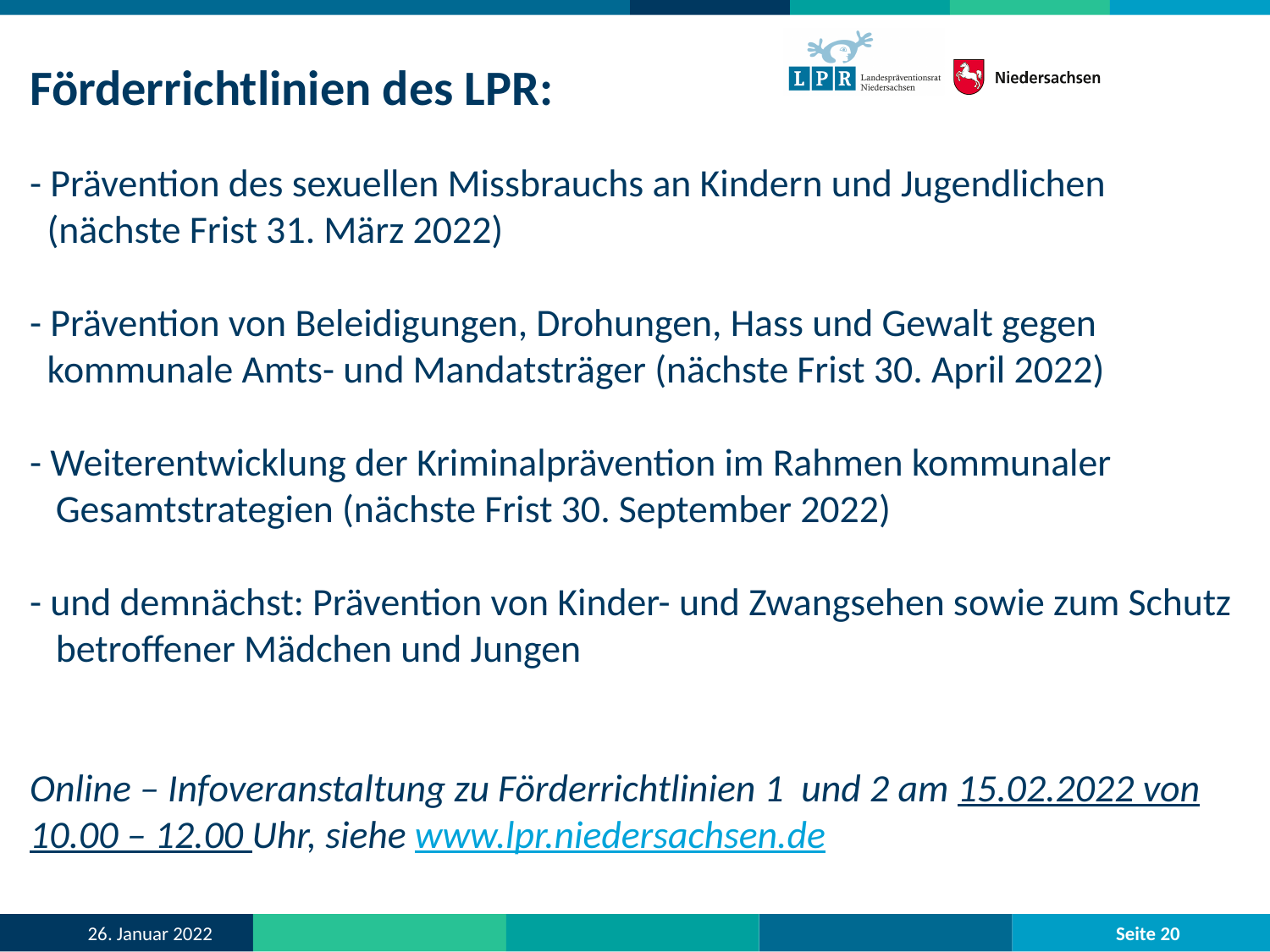

Förderrichtlinien des LPR:

- Prävention des sexuellen Missbrauchs an Kindern und Jugendlichen
  (nächste Frist 31. März 2022)

- Prävention von Beleidigungen, Drohungen, Hass und Gewalt gegen
  kommunale Amts- und Mandatsträger (nächste Frist 30. April 2022)

- Weiterentwicklung der Kriminalprävention im Rahmen kommunaler
   Gesamtstrategien (nächste Frist 30. September 2022)

- und demnächst: Prävention von Kinder- und Zwangsehen sowie zum Schutz
   betroffener Mädchen und Jungen

Online – Infoveranstaltung zu Förderrichtlinien 1  und 2 am 15.02.2022 von 10.00 – 12.00 Uhr, siehe www.lpr.niedersachsen.de

Seite 20